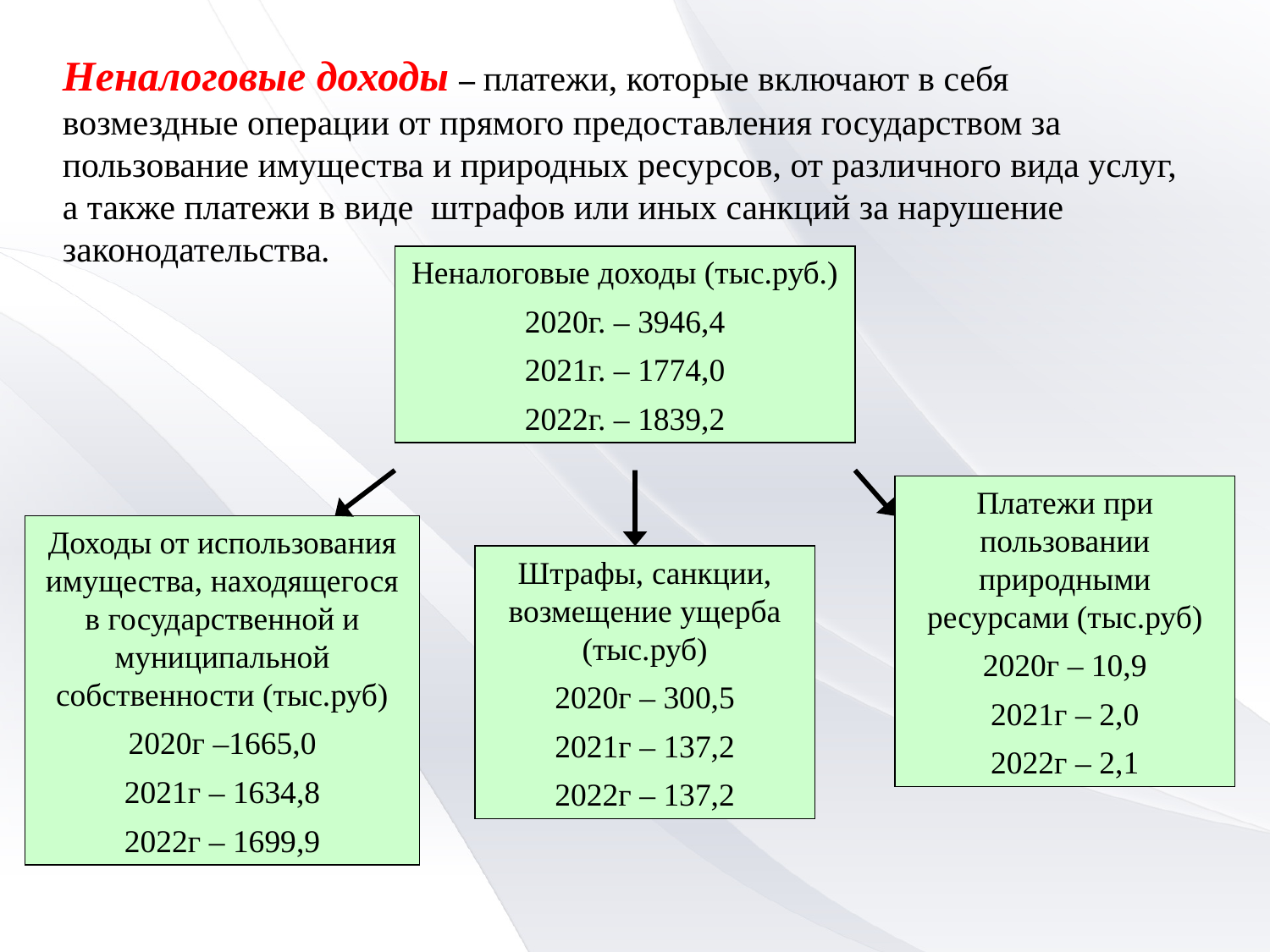

Неналоговые доходы – платежи, которые включают в себя возмездные операции от прямого предоставления государством за пользование имущества и природных ресурсов, от различного вида услуг, а также платежи в виде  штрафов или иных санкций за нарушение законодательства.
Неналоговые доходы (тыс.руб.)
2020г. – 3946,4
2021г. – 1774,0
2022г. – 1839,2

Платежи при пользовании природными ресурсами (тыс.руб)
2020г – 10,9
2021г – 2,0
2022г – 2,1
Доходы от использования имущества, находящегося в государственной и муниципальной собственности (тыс.руб)
2020г –1665,0
2021г – 1634,8
2022г – 1699,9
Штрафы, санкции, возмещение ущерба (тыс.руб)
2020г – 300,5
2021г – 137,2
2022г – 137,2